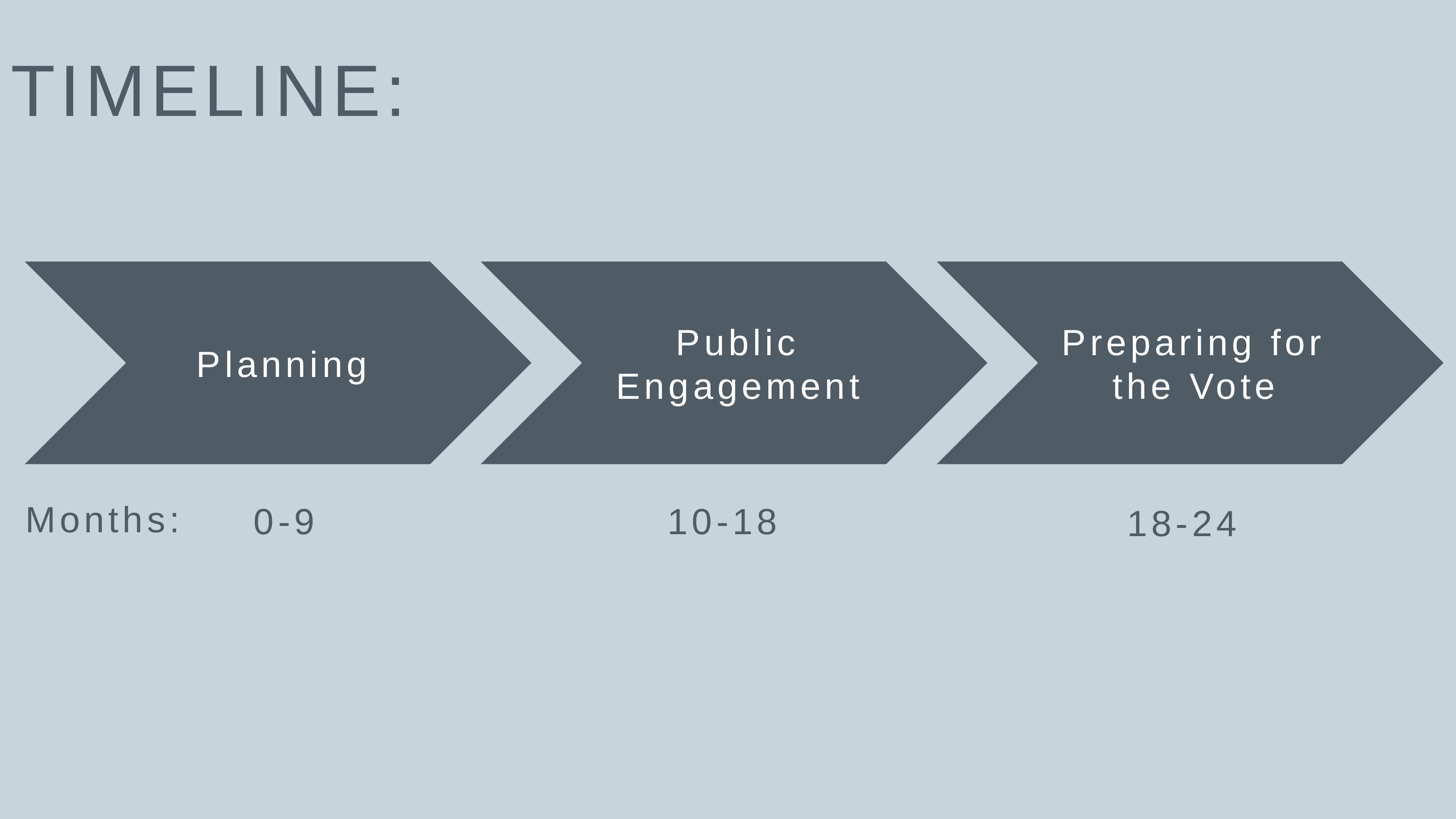

Planning
Public Engagement
Preparing for the Vote
TIMELINE:
Months:
0-9
10-18
18-24